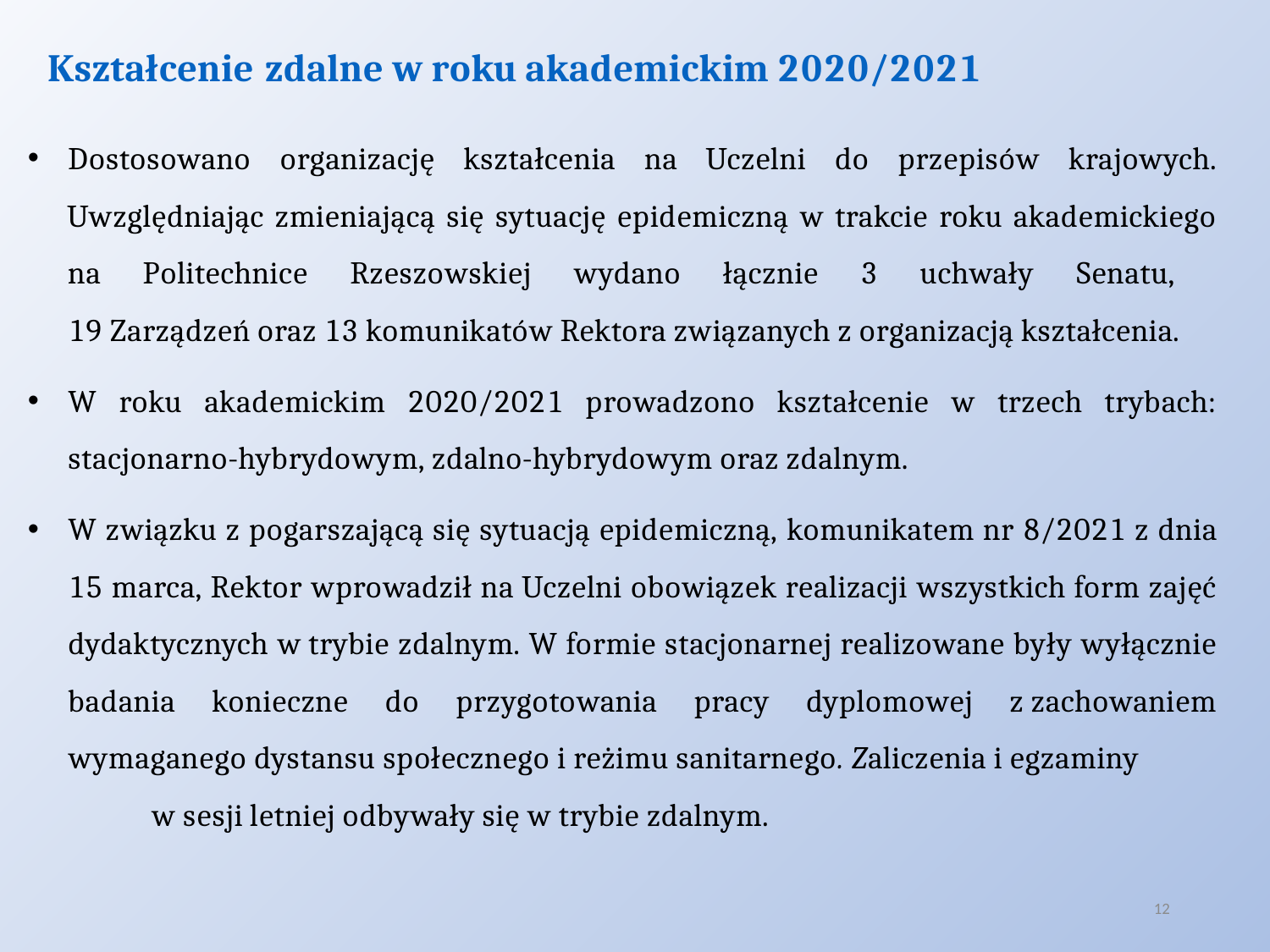

# Kształcenie zdalne w roku akademickim 2020/2021
Dostosowano organizację kształcenia na Uczelni do przepisów krajowych. Uwzględniając zmieniającą się sytuację epidemiczną w trakcie roku akademickiego na Politechnice Rzeszowskiej wydano łącznie 3 uchwały Senatu,
19 Zarządzeń oraz 13 komunikatów Rektora związanych z organizacją kształcenia.
W roku akademickim 2020/2021 prowadzono kształcenie w trzech trybach: stacjonarno-hybrydowym, zdalno-hybrydowym oraz zdalnym.
W związku z pogarszającą się sytuacją epidemiczną, komunikatem nr 8/2021 z dnia 15 marca, Rektor wprowadził na Uczelni obowiązek realizacji wszystkich form zajęć dydaktycznych w trybie zdalnym. W formie stacjonarnej realizowane były wyłącznie badania konieczne do przygotowania pracy dyplomowej z zachowaniem wymaganego dystansu społecznego i reżimu sanitarnego. Zaliczenia i egzaminy                        w sesji letniej odbywały się w trybie zdalnym.

12